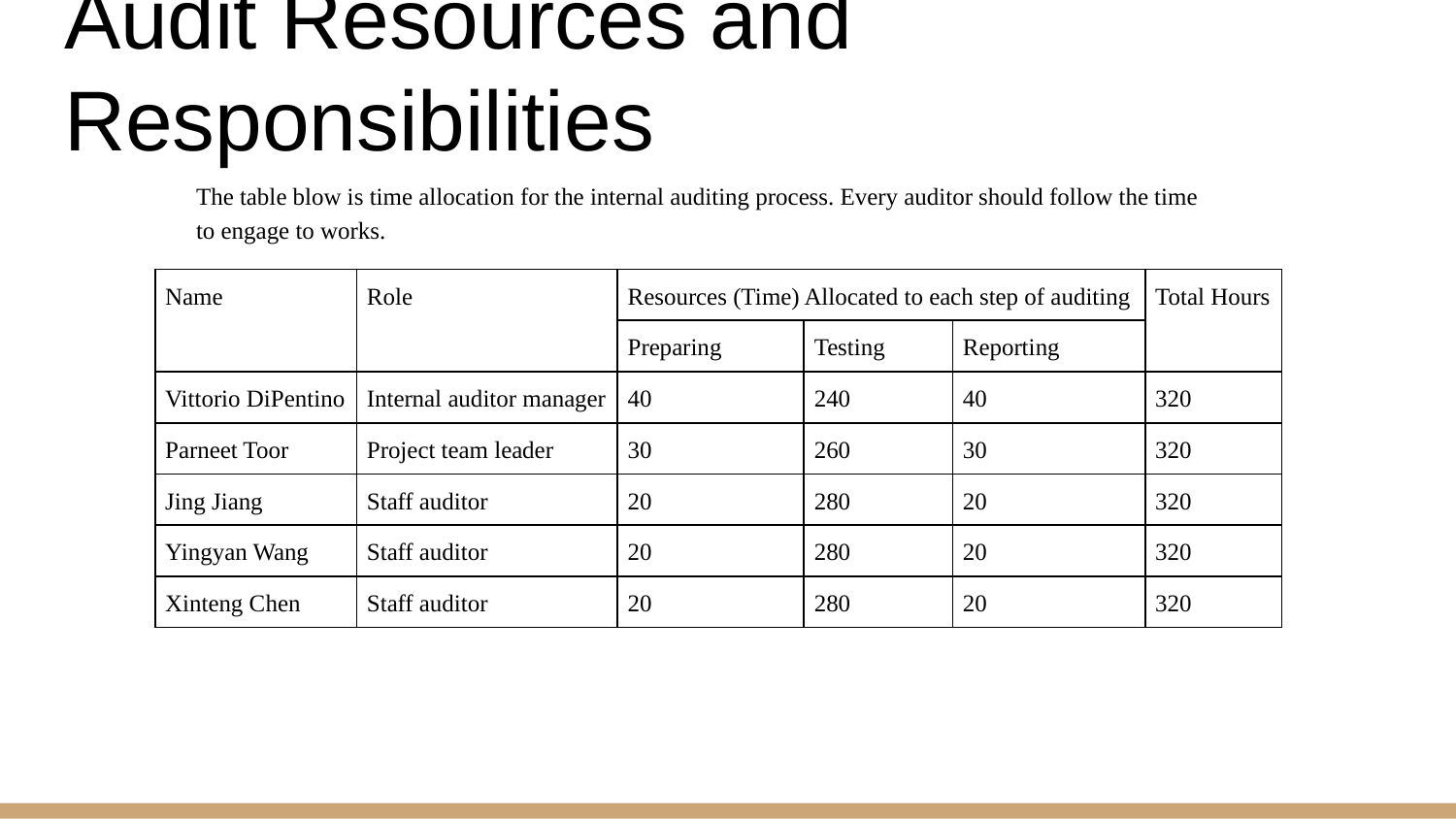

# Audit Resources and Responsibilities
The table blow is time allocation for the internal auditing process. Every auditor should follow the time to engage to works.

| Name | Role | Resources (Time) Allocated to each step of auditing |  |  | Total Hours |
| --- | --- | --- | --- | --- | --- |
|  |  | Preparing | Testing | Reporting |  |
| Vittorio DiPentino | Internal auditor manager | 40 | 240 | 40 | 320 |
| Parneet Toor | Project team leader | 30 | 260 | 30 | 320 |
| Jing Jiang | Staff auditor | 20 | 280 | 20 | 320 |
| Yingyan Wang | Staff auditor | 20 | 280 | 20 | 320 |
| Xinteng Chen | Staff auditor | 20 | 280 | 20 | 320 |